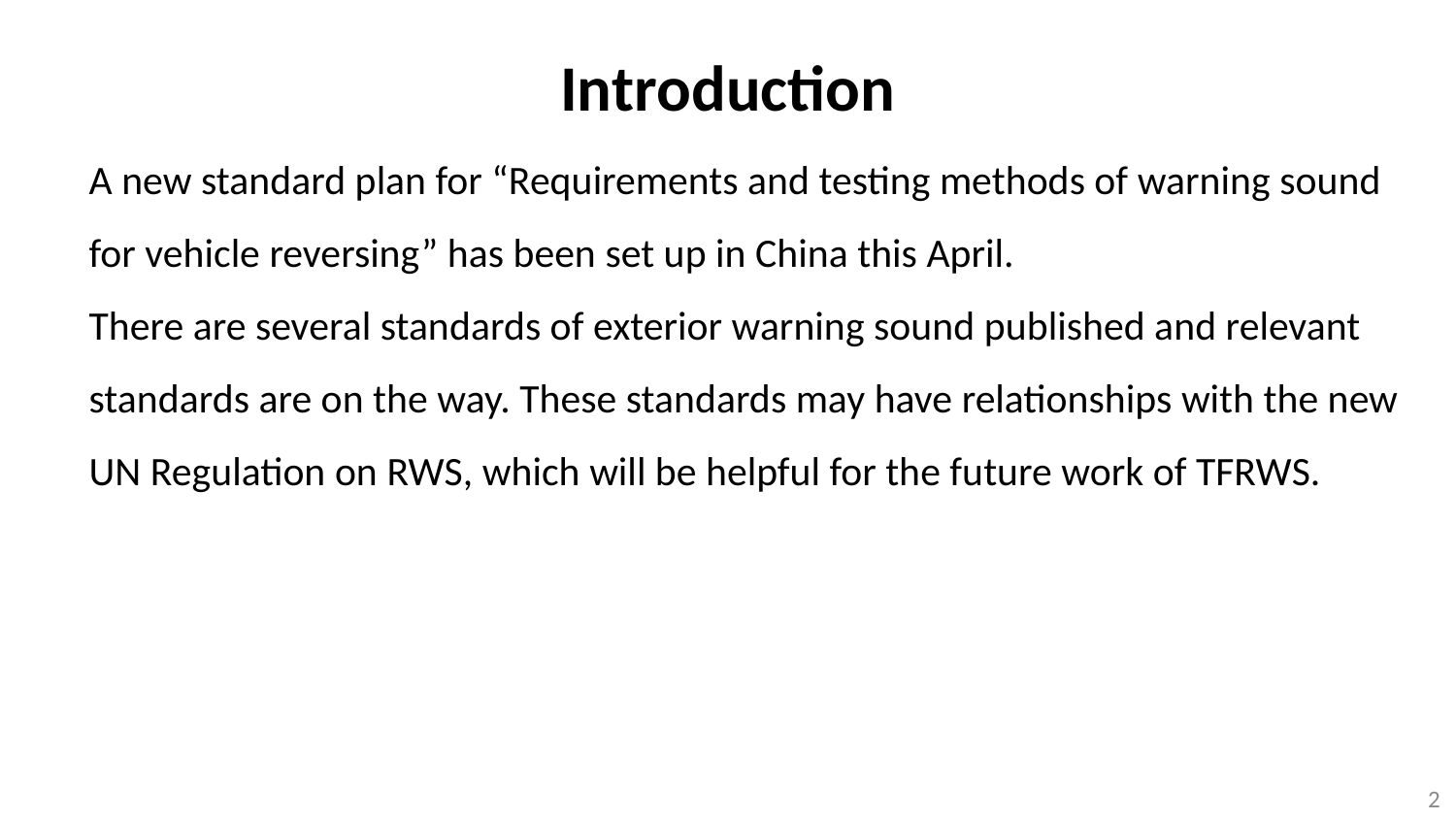

# Introduction
A new standard plan for “Requirements and testing methods of warning sound for vehicle reversing” has been set up in China this April.
There are several standards of exterior warning sound published and relevant standards are on the way. These standards may have relationships with the new UN Regulation on RWS, which will be helpful for the future work of TFRWS.
2